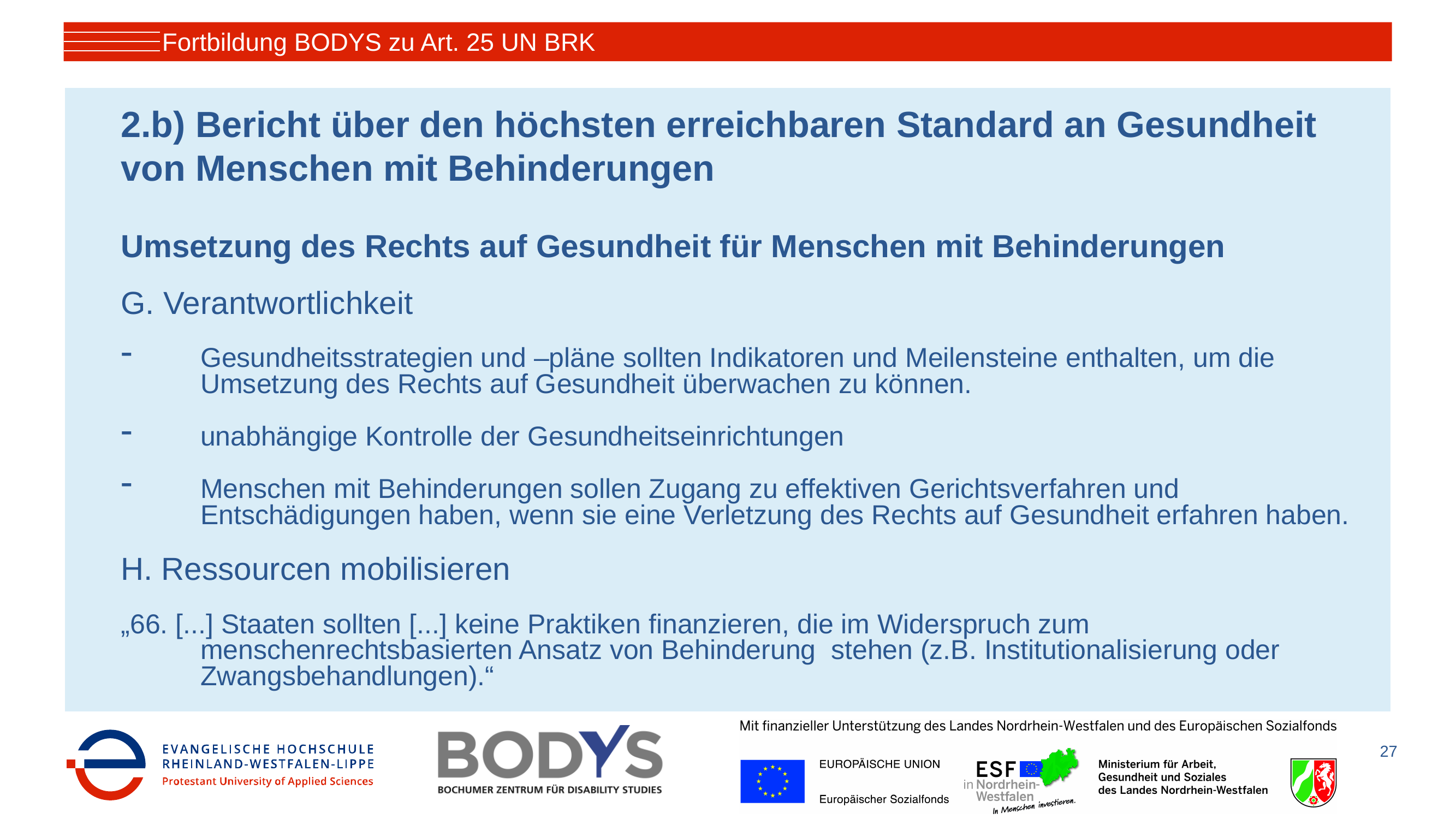

Fortbildung BODYS zu Art. 25 UN BRK
# 2.b) Bericht über den höchsten erreichbaren Standard an Gesundheit von Menschen mit Behinderungen
Umsetzung des Rechts auf Gesundheit für Menschen mit Behinderungen
G. Verantwortlichkeit
Gesundheitsstrategien und –pläne sollten Indikatoren und Meilensteine enthalten, um die Umsetzung des Rechts auf Gesundheit überwachen zu können.
unabhängige Kontrolle der Gesundheitseinrichtungen
Menschen mit Behinderungen sollen Zugang zu effektiven Gerichtsverfahren und Entschädigungen haben, wenn sie eine Verletzung des Rechts auf Gesundheit erfahren haben.
H. Ressourcen mobilisieren
„66. [...] Staaten sollten [...] keine Praktiken finanzieren, die im Widerspruch zum menschenrechtsbasierten Ansatz von Behinderung  stehen (z.B. Institutionalisierung oder Zwangsbehandlungen).“
27